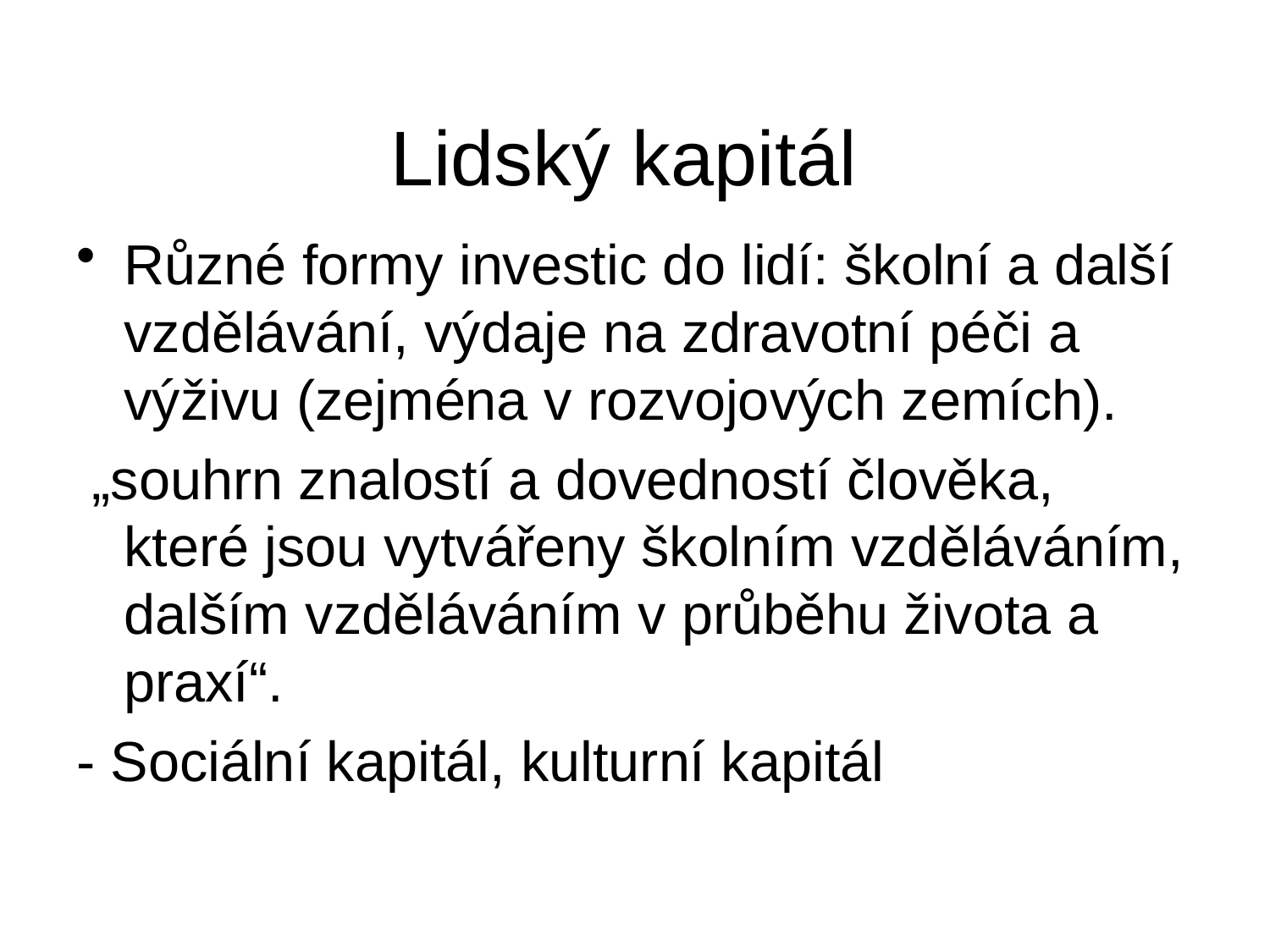

# Lidský kapitál
Různé formy investic do lidí: školní a další vzdělávání, výdaje na zdravotní péči a výživu (zejména v rozvojových zemích).
 „souhrn znalostí a dovedností člověka, které jsou vytvářeny školním vzděláváním, dalším vzděláváním v průběhu života a praxí“.
- Sociální kapitál, kulturní kapitál